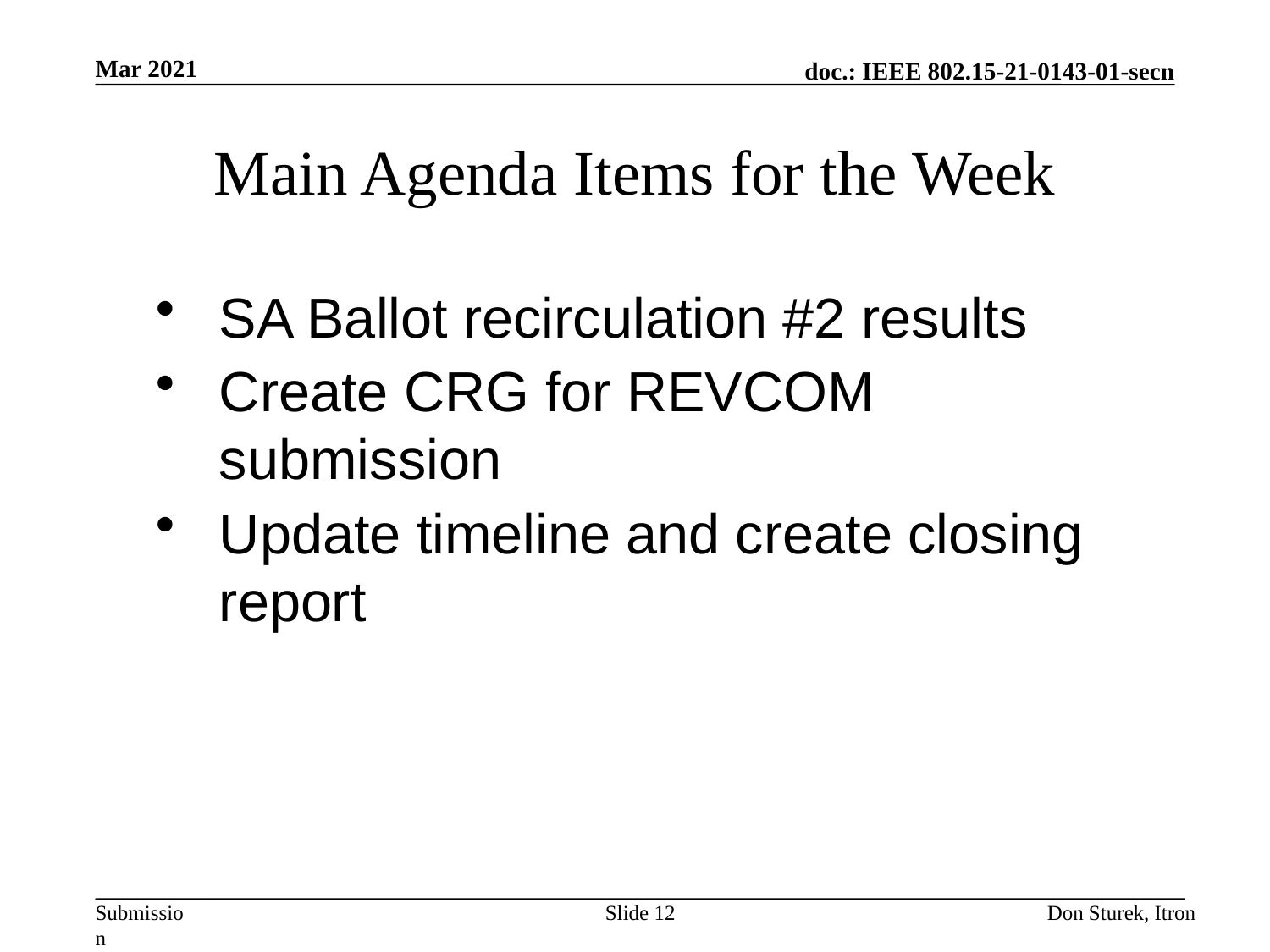

Mar 2021
# Main Agenda Items for the Week
SA Ballot recirculation #2 results
Create CRG for REVCOM submission
Update timeline and create closing report

Slide 12
Don Sturek, Itron